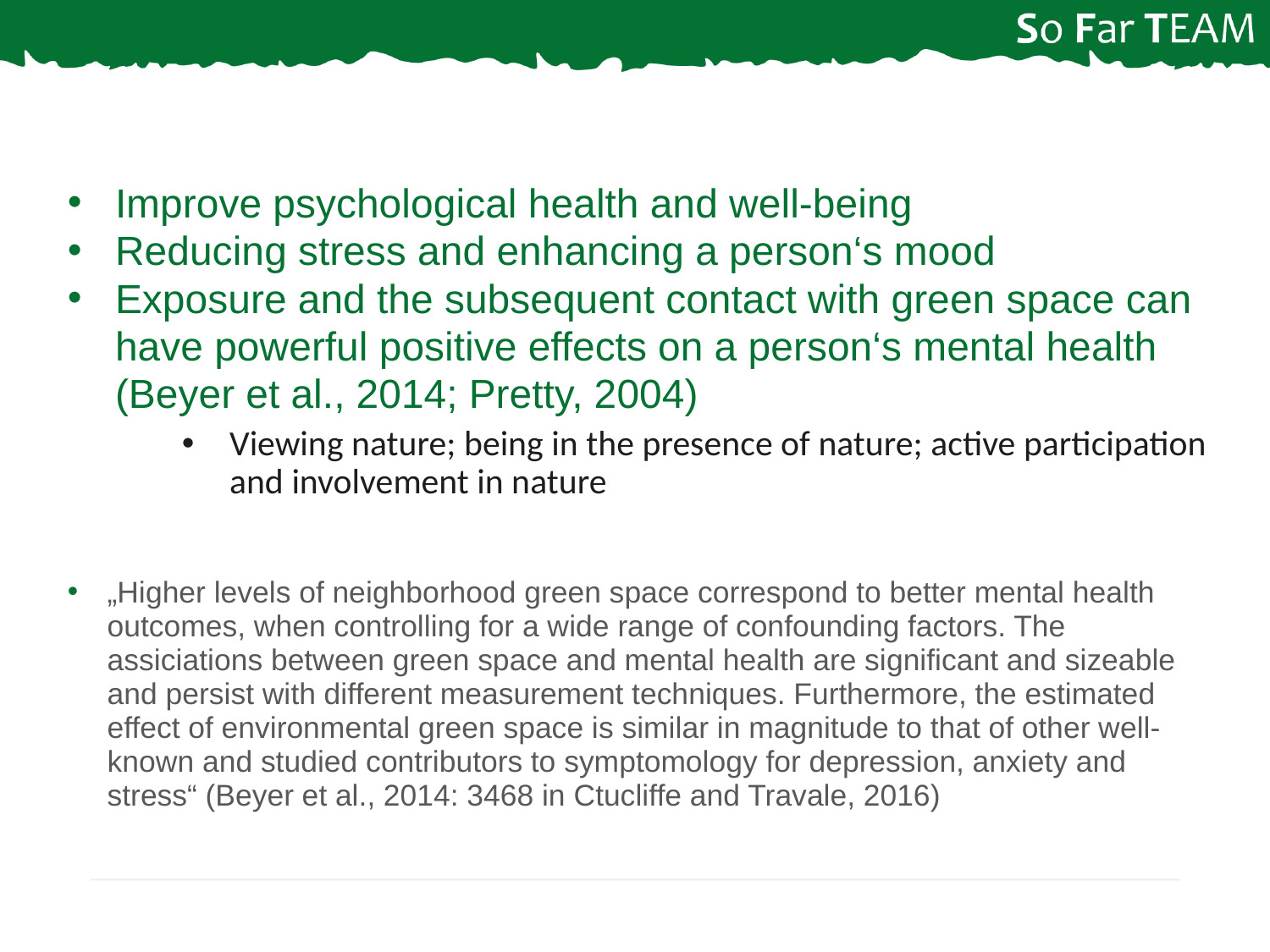

# CONTACT WITH NATURE
Improve psychological health and well-being
Reducing stress and enhancing a person‘s mood
Exposure and the subsequent contact with green space can have powerful positive effects on a person‘s mental health (Beyer et al., 2014; Pretty, 2004)
Viewing nature; being in the presence of nature; active participation and involvement in nature

„Higher levels of neighborhood green space correspond to better mental health outcomes, when controlling for a wide range of confounding factors. The assiciations between green space and mental health are significant and sizeable and persist with different measurement techniques. Furthermore, the estimated effect of environmental green space is similar in magnitude to that of other well-known and studied contributors to symptomology for depression, anxiety and stress“ (Beyer et al., 2014: 3468 in Ctucliffe and Travale, 2016)